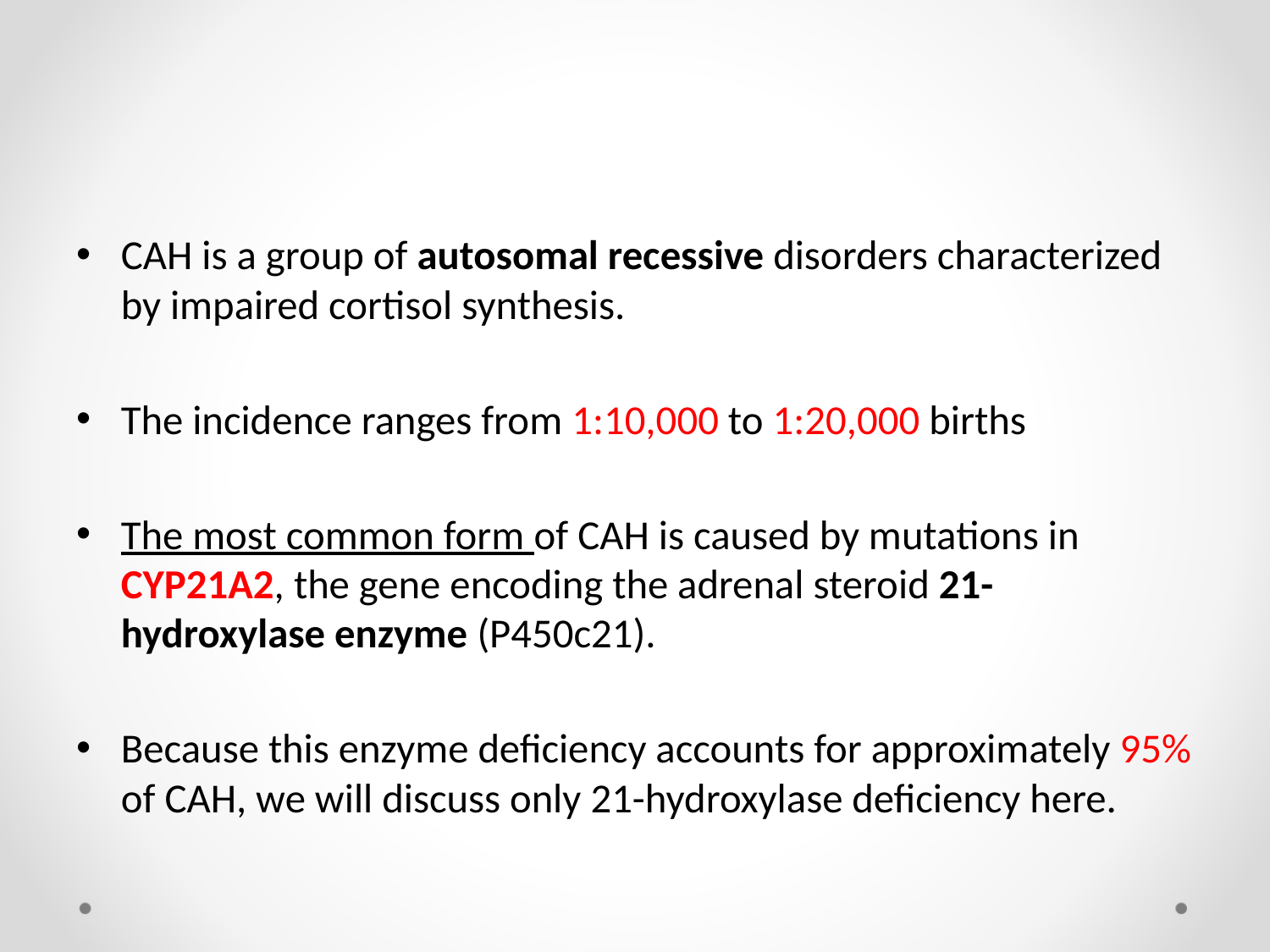

#
CAH is a group of autosomal recessive disorders characterized by impaired cortisol synthesis.

The incidence ranges from 1:10,000 to 1:20,000 births

The most common form of CAH is caused by mutations in CYP21A2, the gene encoding the adrenal steroid 21-hydroxylase enzyme (P450c21).

Because this enzyme deficiency accounts for approximately 95% of CAH, we will discuss only 21-hydroxylase deficiency here.